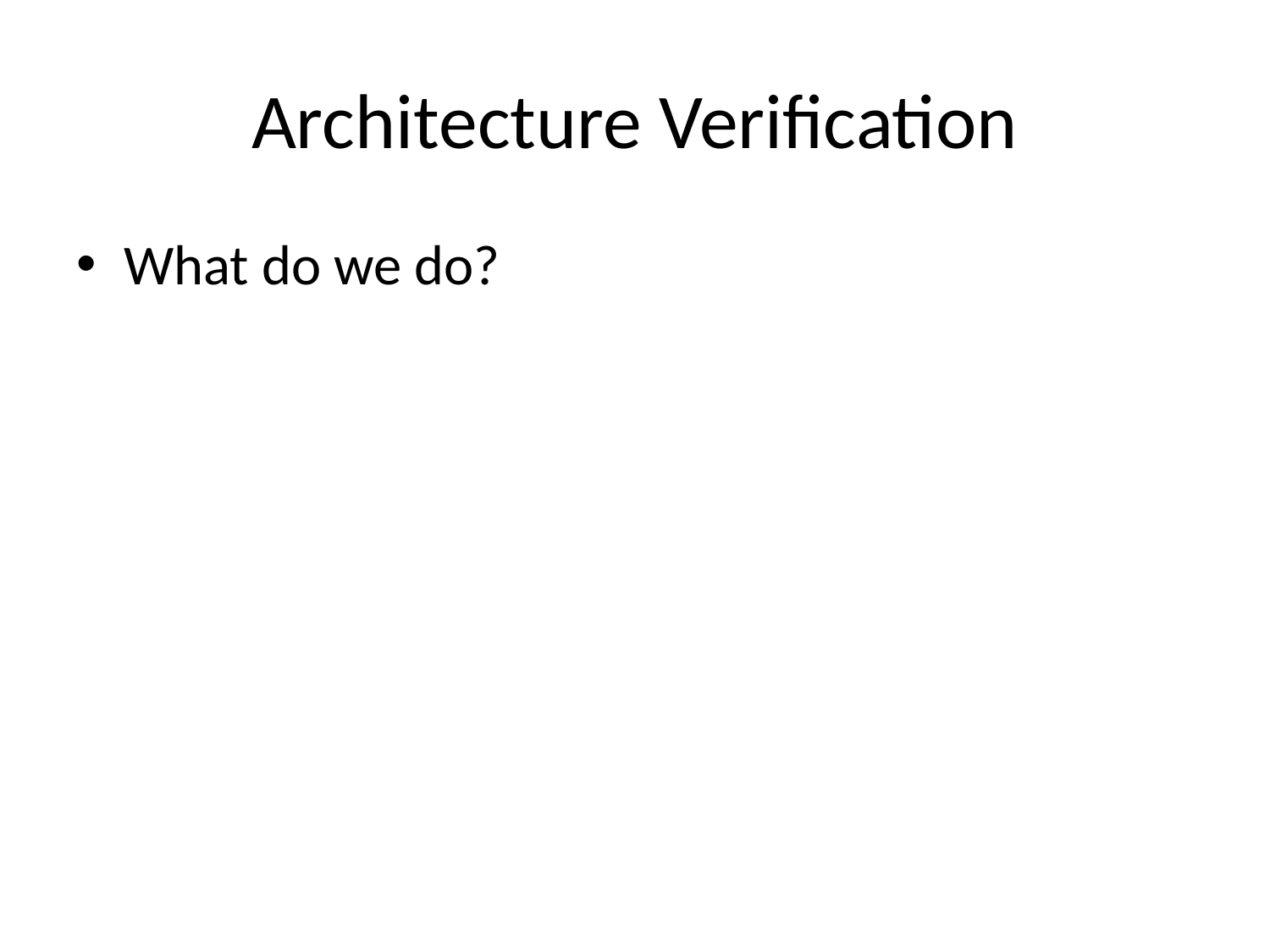

# Architecture Verification
What do we do?